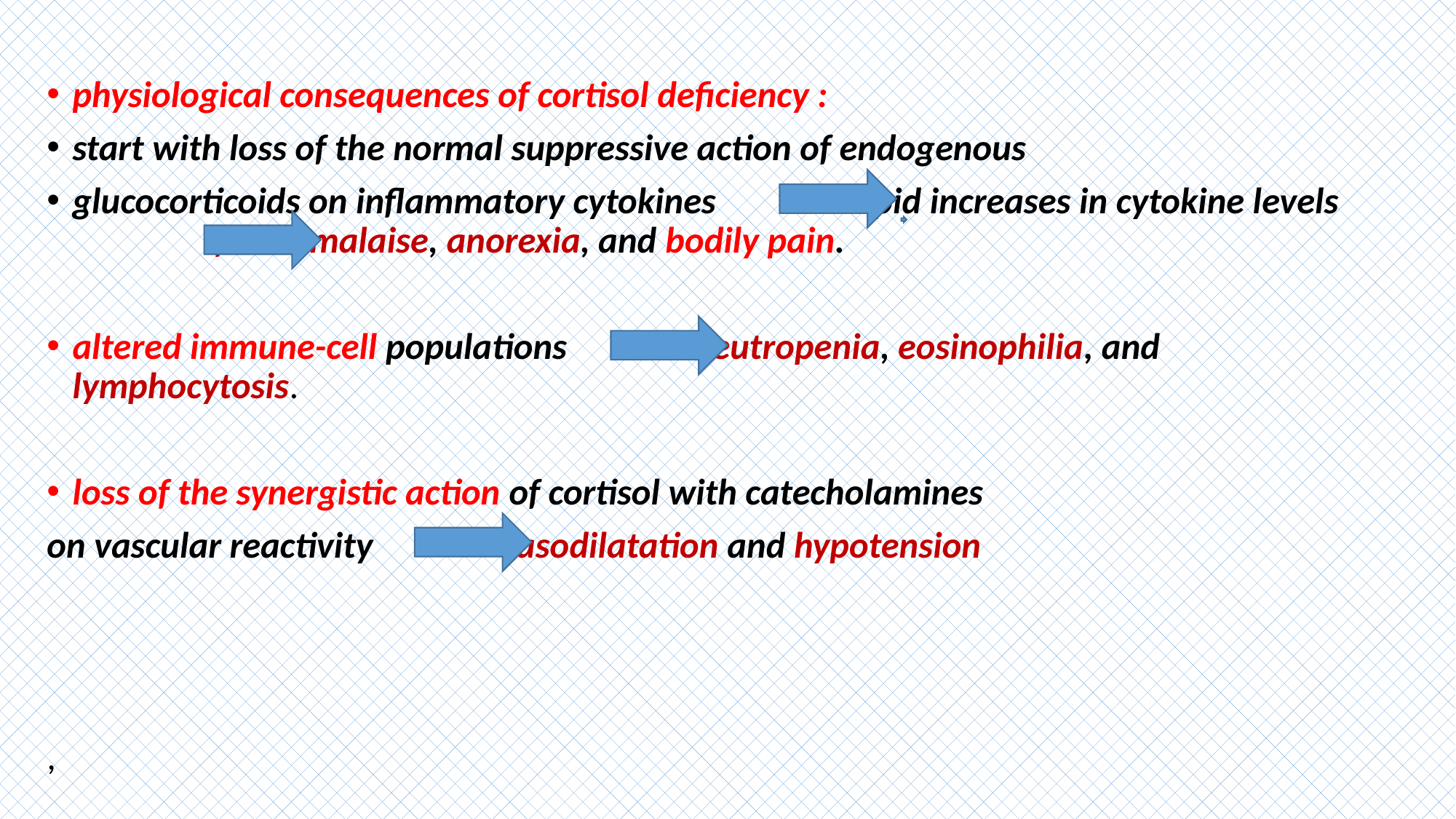

#
physiological consequences of cortisol deficiency :
start with loss of the normal suppressive action of endogenous
glucocorticoids on inflammatory cytokines               rapid increases in cytokine levels                  fever, malaise, anorexia, and bodily pain.

altered immune-cell populations               neutropenia, eosinophilia, and lymphocytosis.

loss of the synergistic action of cortisol with catecholamines
on vascular reactivity               vasodilatation and hypotension

,